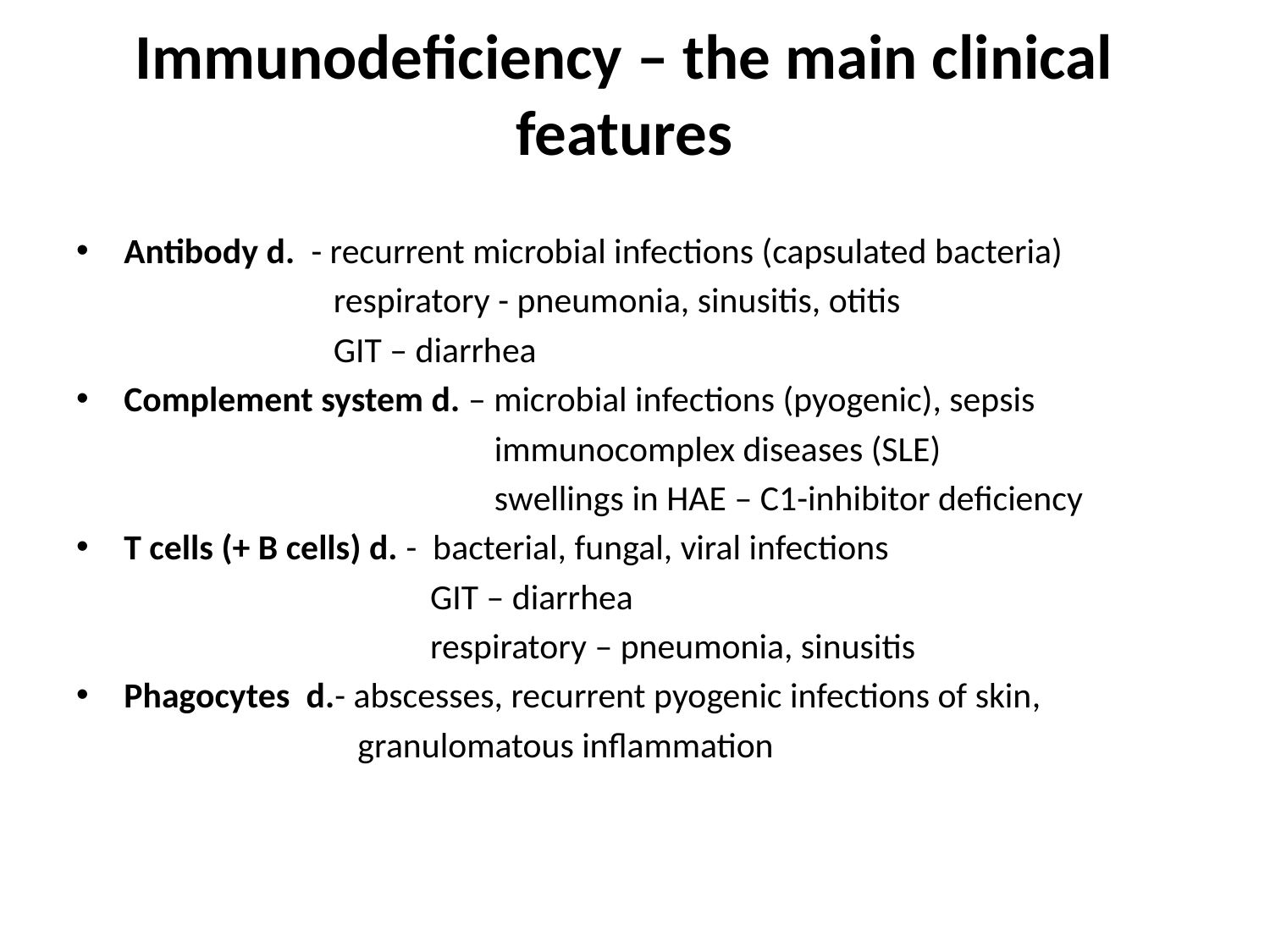

# Immunodeficiency – the main clinical features
Antibody d.  - recurrent microbial infections (capsulated bacteria)
                                respiratory - pneumonia, sinusitis, otitis
                                GIT – diarrhea
Complement system d. – microbial infections (pyogenic), sepsis
                                                    immunocomplex diseases (SLE)
                                                    swellings in HAE – C1-inhibitor deficiency
T cells (+ B cells) d. -  bacterial, fungal, viral infections
                                            GIT – diarrhea
                                            respiratory – pneumonia, sinusitis
Phagocytes  d.- abscesses, recurrent pyogenic infections of skin,
                                   granulomatous inflammation